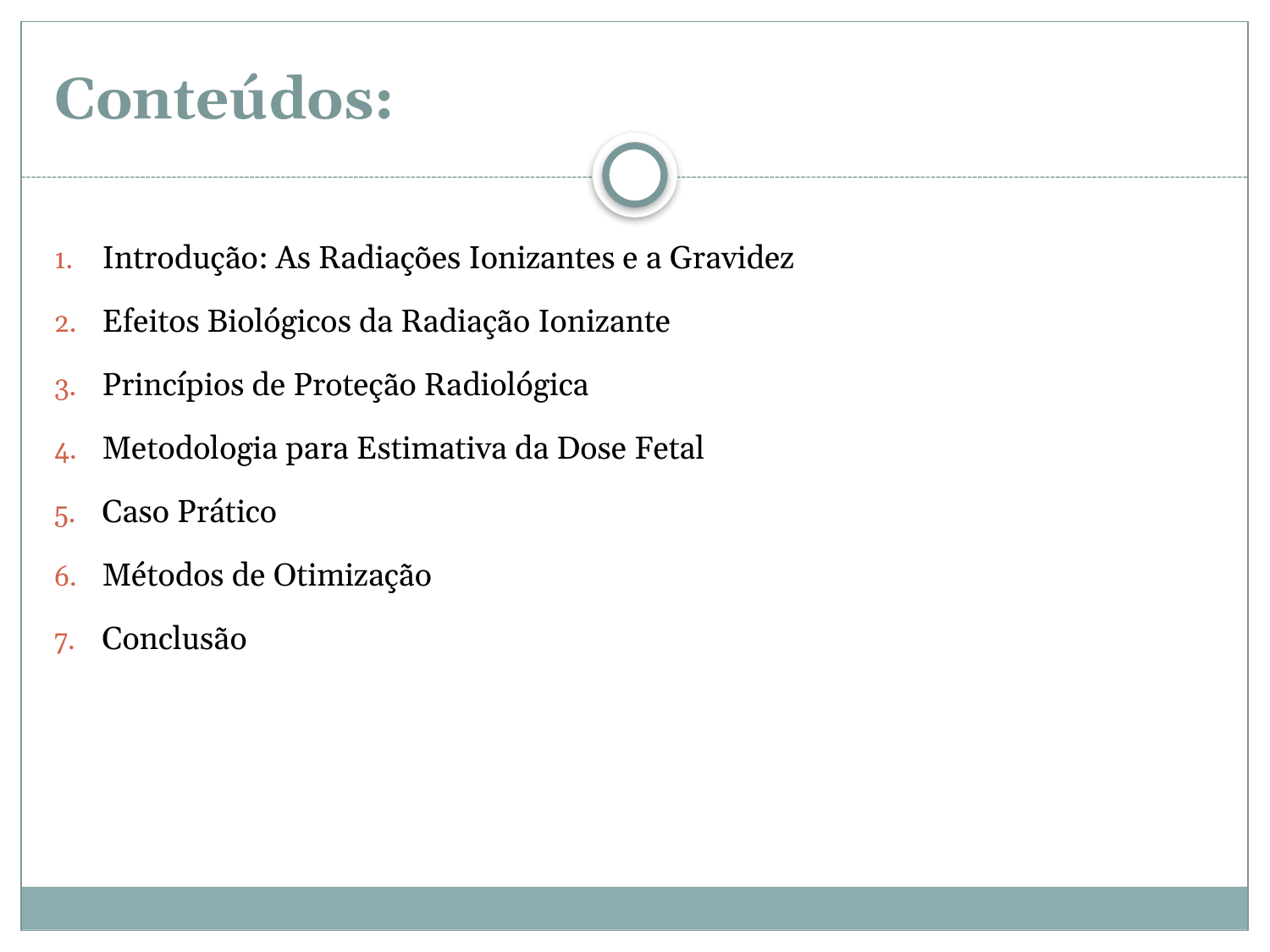

# Conteúdos:
Introdução: As Radiações Ionizantes e a Gravidez
Efeitos Biológicos da Radiação Ionizante
Princípios de Proteção Radiológica
Metodologia para Estimativa da Dose Fetal
Caso Prático
Métodos de Otimização
Conclusão